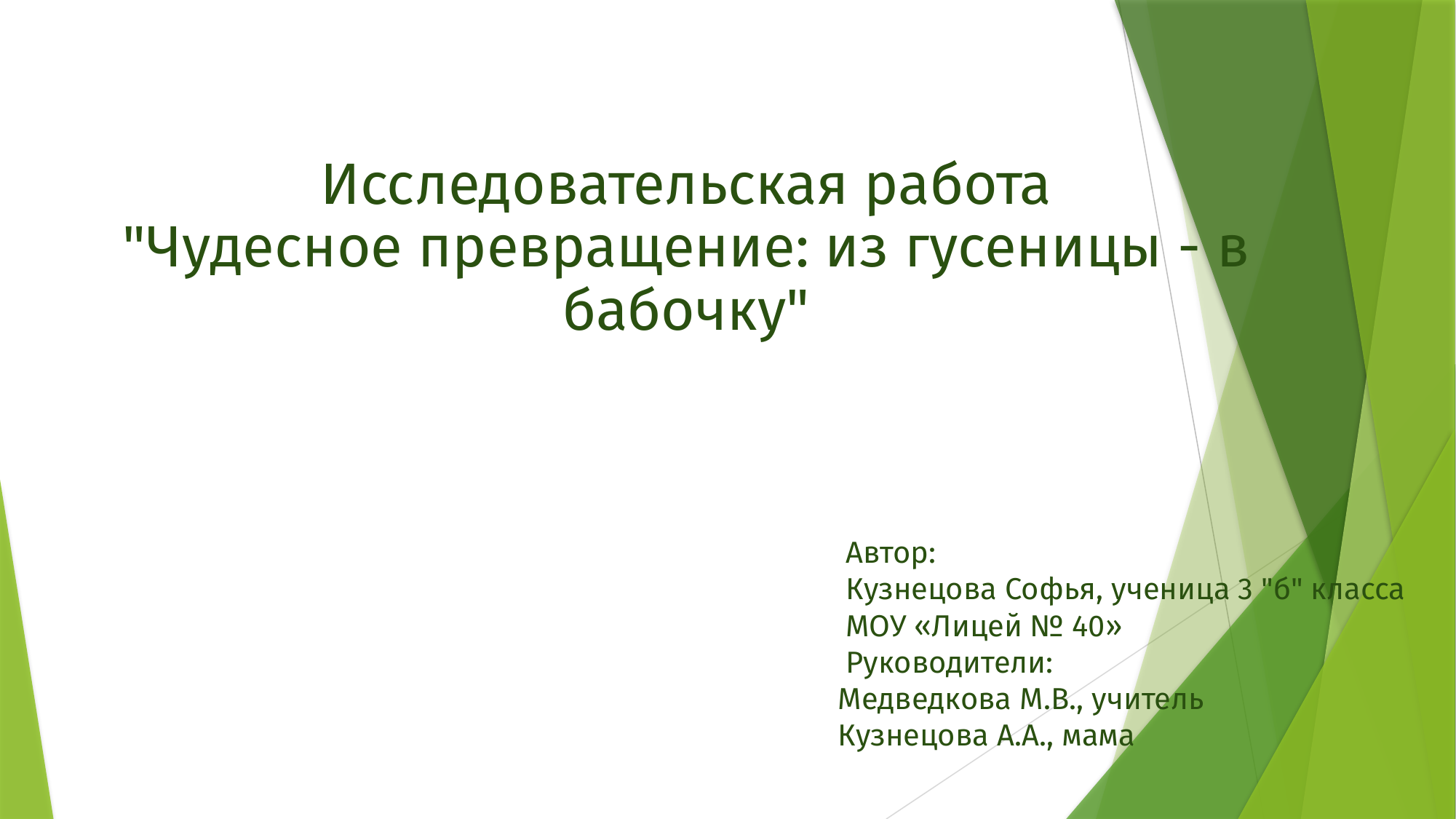

# Исследовательская работа "Чудесное превращение: из гусеницы - в бабочку"
 Автор:
 Кузнецова Софья, ученица 3 "б" класса
 МОУ «Лицей № 40»
 Руководители:
Медведкова М.В., учитель
Кузнецова А.А., мама